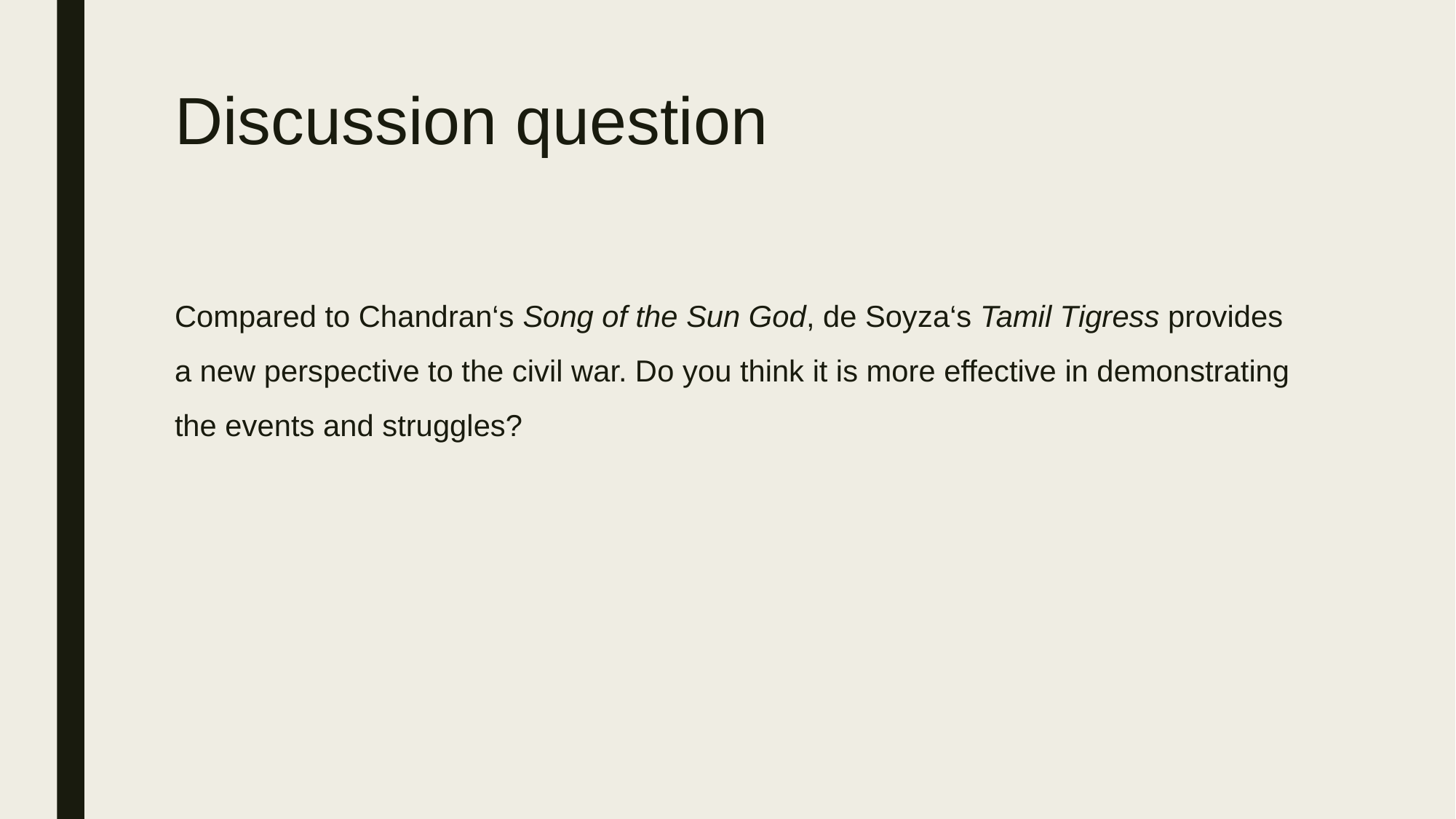

# Discussion question
Compared to Chandran‘s Song of the Sun God, de Soyza‘s Tamil Tigress provides a new perspective to the civil war. Do you think it is more effective in demonstrating the events and struggles?